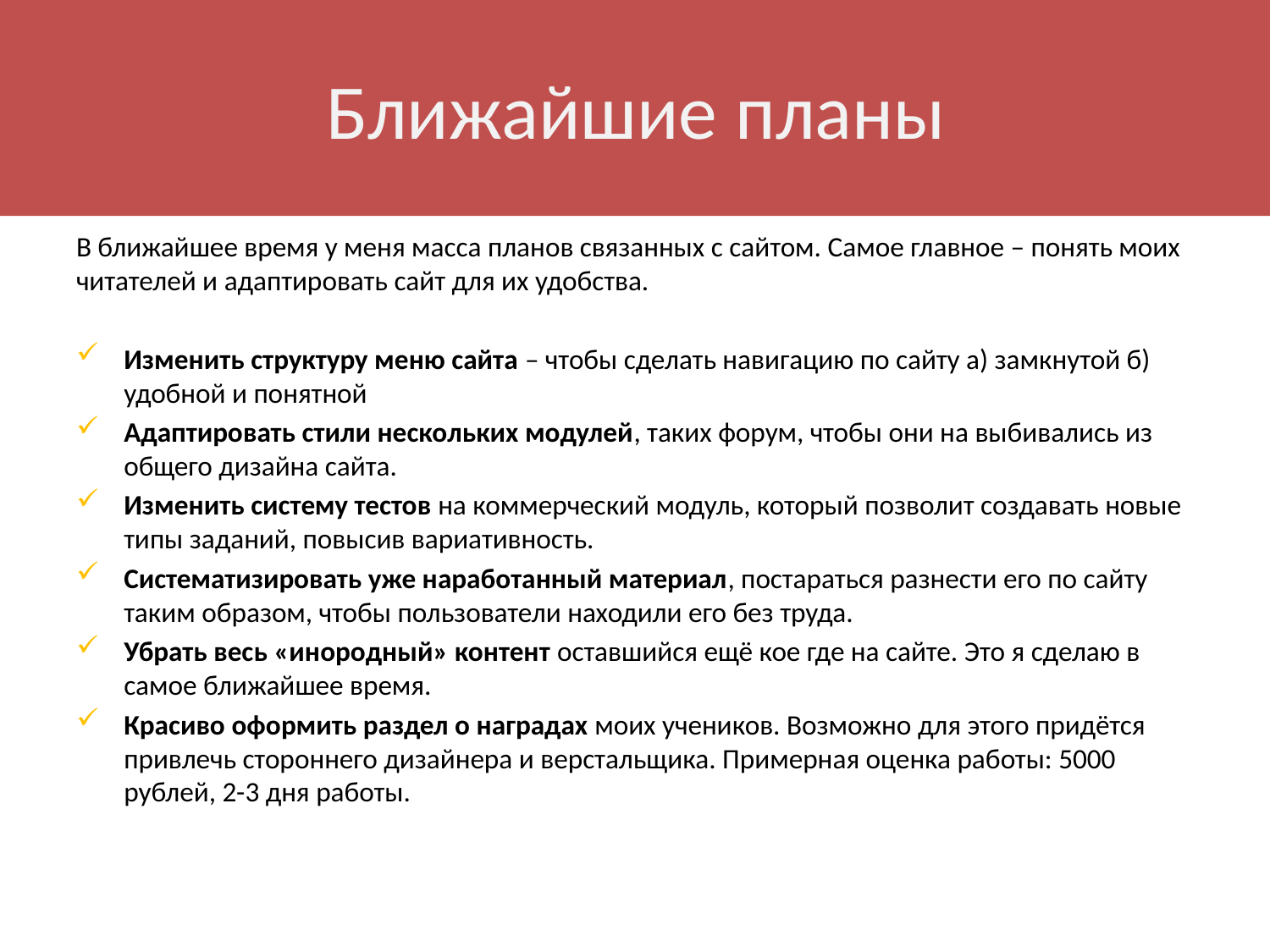

# Ближайшие планы
В ближайшее время у меня масса планов связанных с сайтом. Самое главное – понять моих читателей и адаптировать сайт для их удобства.

Изменить структуру меню сайта – чтобы сделать навигацию по сайту а) замкнутой б) удобной и понятной
Адаптировать стили нескольких модулей, таких форум, чтобы они на выбивались из общего дизайна сайта.
Изменить систему тестов на коммерческий модуль, который позволит создавать новые типы заданий, повысив вариативность.
Систематизировать уже наработанный материал, постараться разнести его по сайту таким образом, чтобы пользователи находили его без труда.
Убрать весь «инородный» контент оставшийся ещё кое где на сайте. Это я сделаю в самое ближайшее время.
Красиво оформить раздел о наградах моих учеников. Возможно для этого придётся привлечь стороннего дизайнера и верстальщика. Примерная оценка работы: 5000 рублей, 2-3 дня работы.